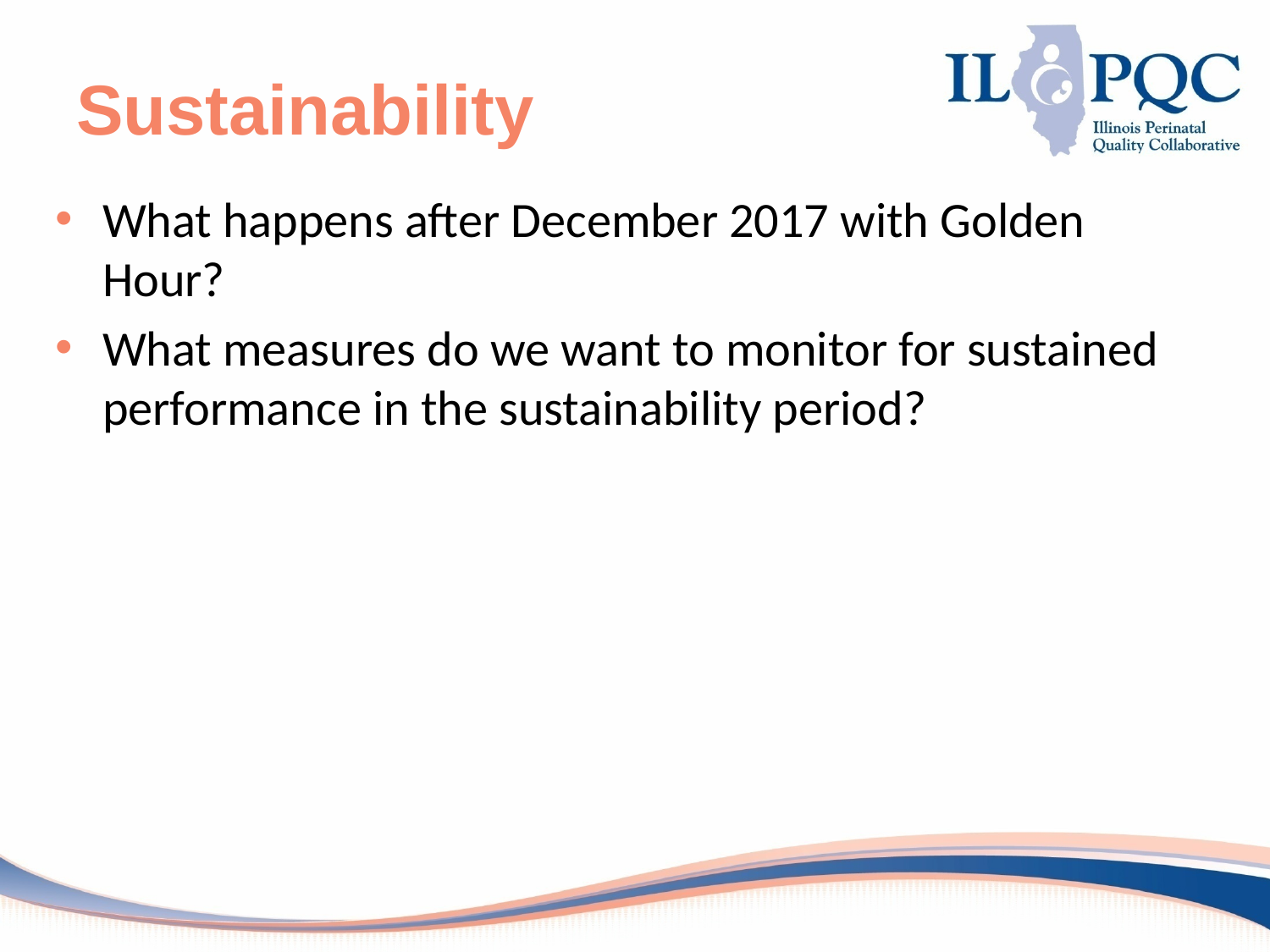

# Sustainability
What happens after December 2017 with Golden Hour?
What measures do we want to monitor for sustained performance in the sustainability period?